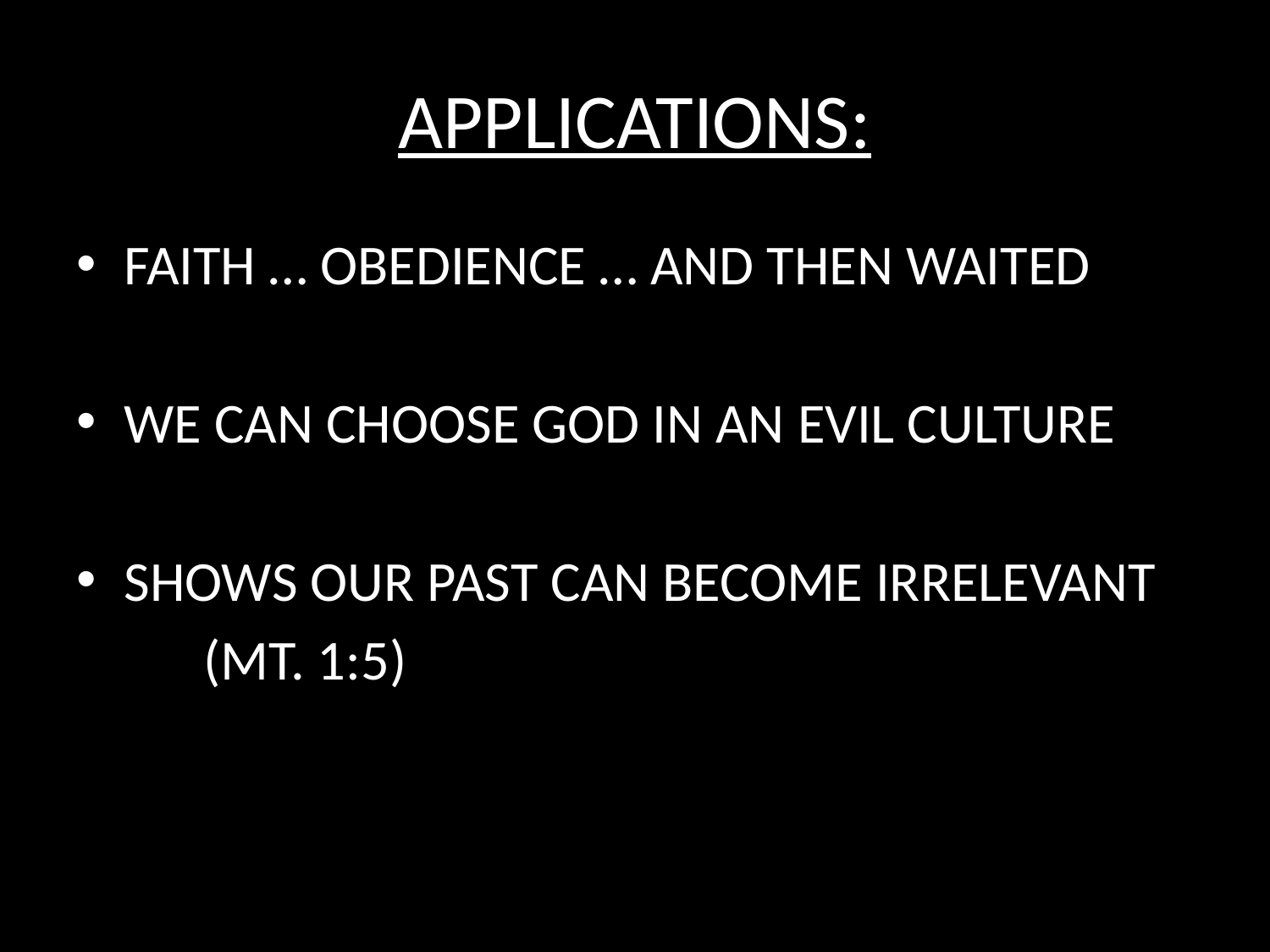

# APPLICATIONS:
FAITH … OBEDIENCE … AND THEN WAITED

WE CAN CHOOSE GOD IN AN EVIL CULTURE

SHOWS OUR PAST CAN BECOME IRRELEVANT
	(MT. 1:5)